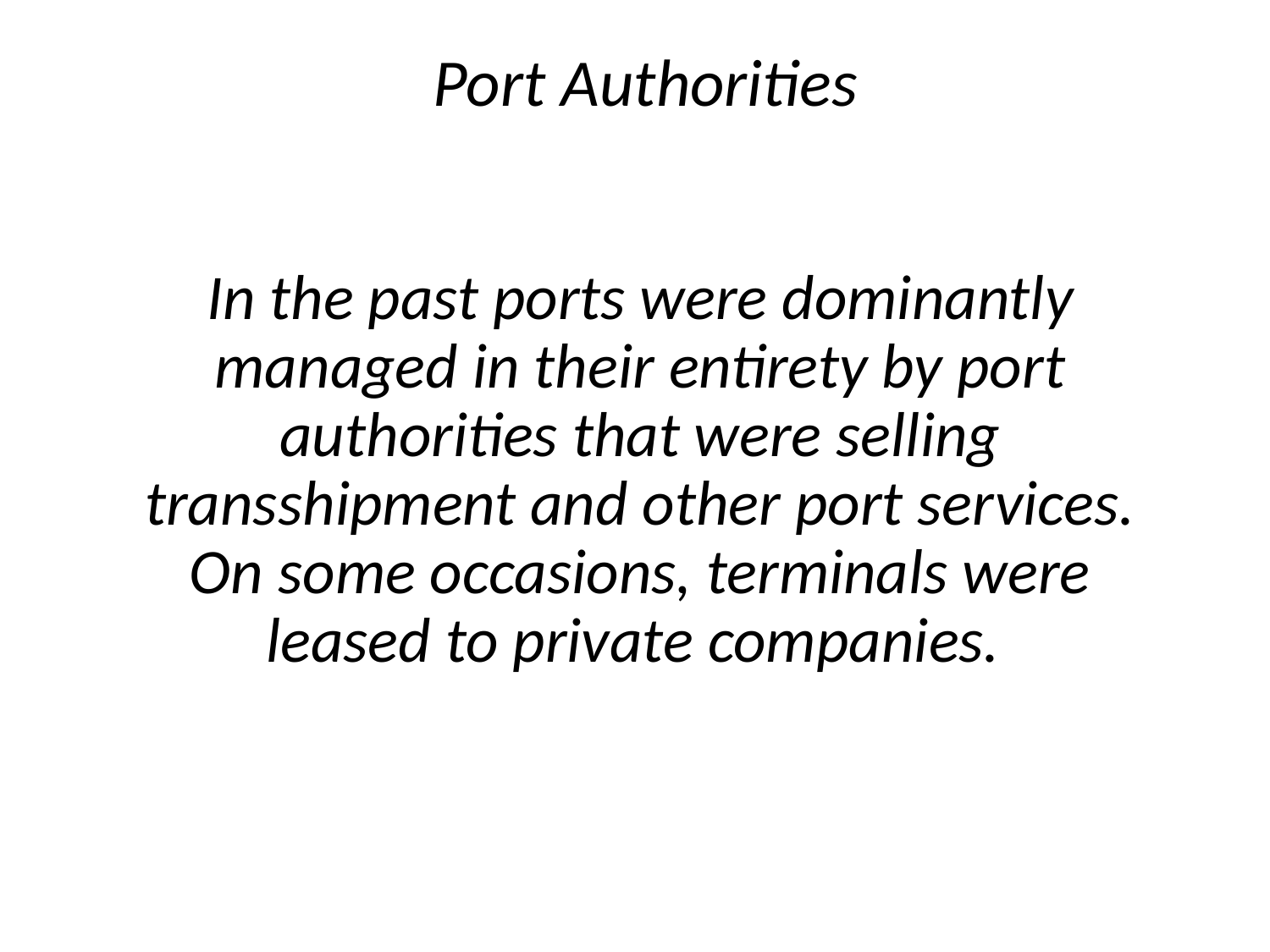

# Port Authorities

In the past ports were dominantly managed in their entirety by port authorities that were selling transshipment and other port services. On some occasions, terminals were leased to private companies.